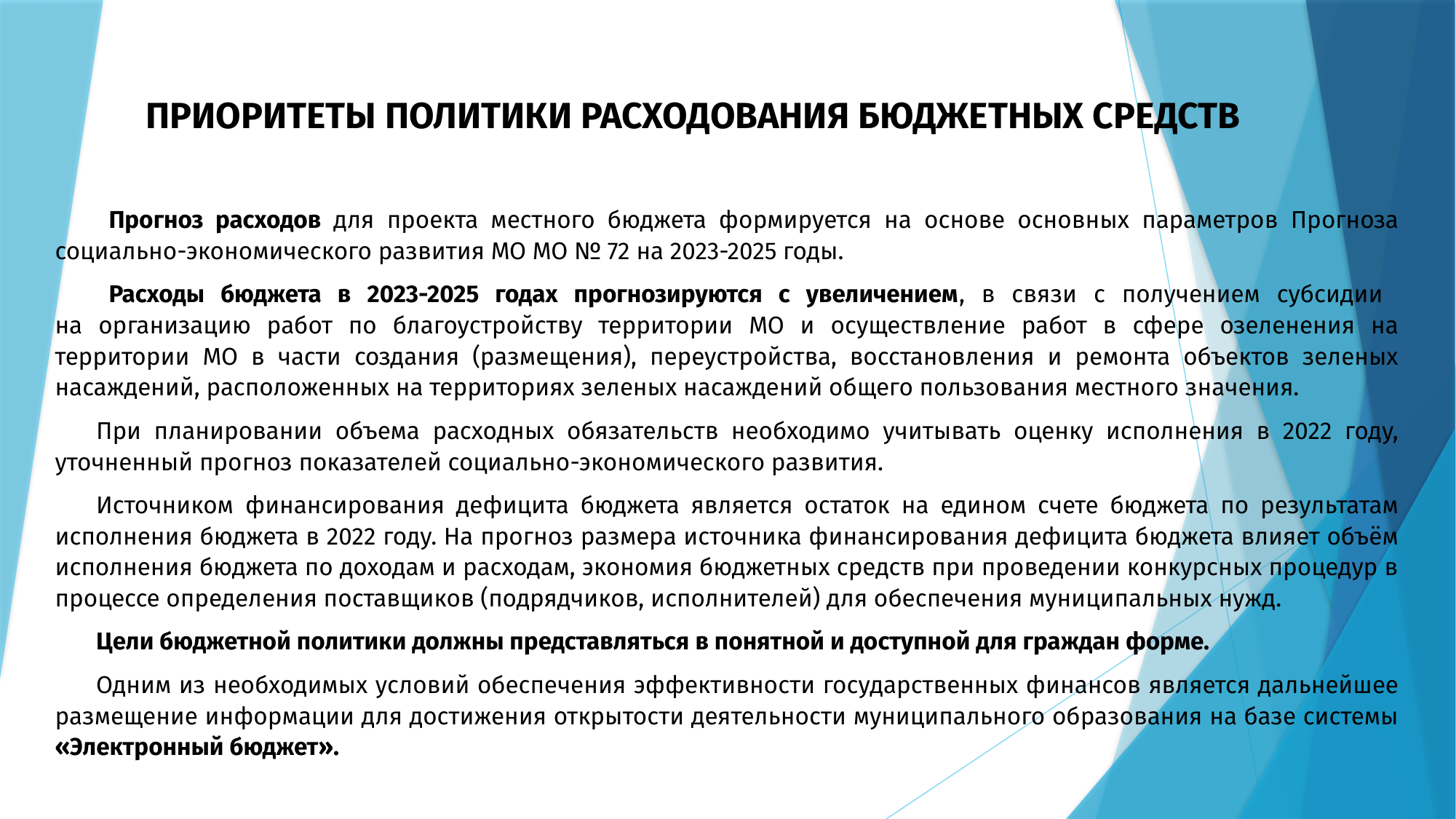

# ПРИОРИТЕТЫ ПОЛИТИКИ РАСХОДОВАНИЯ БЮДЖЕТНЫХ СРЕДСТВ
Прогноз расходов для проекта местного бюджета формируется на основе основных параметров Прогноза социально-экономического развития МО МО № 72 на 2023-2025 годы.
Расходы бюджета в 2023-2025 годах прогнозируются с увеличением, в связи с получением субсидии
на организацию работ по благоустройству территории МО и осуществление работ в сфере озеленения на территории МО в части создания (размещения), переустройства, восстановления и ремонта объектов зеленых насаждений, расположенных на территориях зеленых насаждений общего пользования местного значения.
При планировании объема расходных обязательств необходимо учитывать оценку исполнения в 2022 году, уточненный прогноз показателей социально-экономического развития.
Источником финансирования дефицита бюджета является остаток на едином счете бюджета по результатам исполнения бюджета в 2022 году. На прогноз размера источника финансирования дефицита бюджета влияет объём исполнения бюджета по доходам и расходам, экономия бюджетных средств при проведении конкурсных процедур в процессе определения поставщиков (подрядчиков, исполнителей) для обеспечения муниципальных нужд.
Цели бюджетной политики должны представляться в понятной и доступной для граждан форме.
Одним из необходимых условий обеспечения эффективности государственных финансов является дальнейшее размещение информации для достижения открытости деятельности муниципального образования на базе системы «Электронный бюджет».